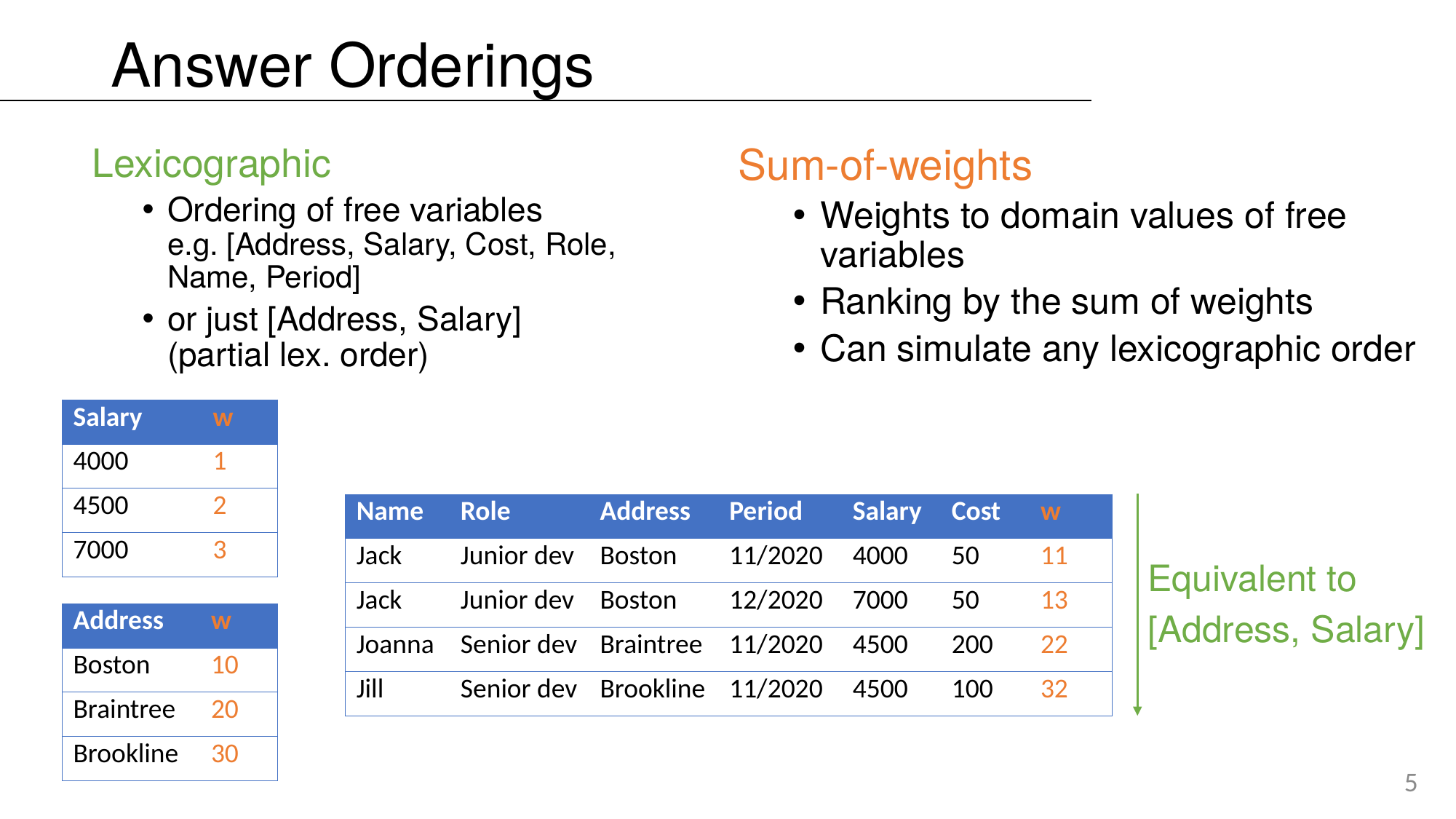

# Answer Orderings
Lexicographic
Ordering of free variables
e.g. [Address, Salary, Cost, Role, Name, Period]
or just [Address, Salary]
(partial lex. order)
Sum-of-weights
Weights to domain values of free variables
Ranking by the sum of weights
Can simulate any lexicographic order
| Salary | w |
| --- | --- |
| 4000 | 1 |
| 4500 | 2 |
| 7000 | 3 |
| Name | Role | Address | Period | Salary | Cost | w |
| --- | --- | --- | --- | --- | --- | --- |
| Jack | Junior dev | Boston | 11/2020 | 4000 | 50 | 11 |
| Jack | Junior dev | Boston | 12/2020 | 7000 | 50 | 13 |
| Joanna | Senior dev | Braintree | 11/2020 | 4500 | 200 | 22 |
| Jill | Senior dev | Brookline | 11/2020 | 4500 | 100 | 32 |
Equivalent to
[Address, Salary]
| Address | w |
| --- | --- |
| Boston | 10 |
| Braintree | 20 |
| Brookline | 30 |
5